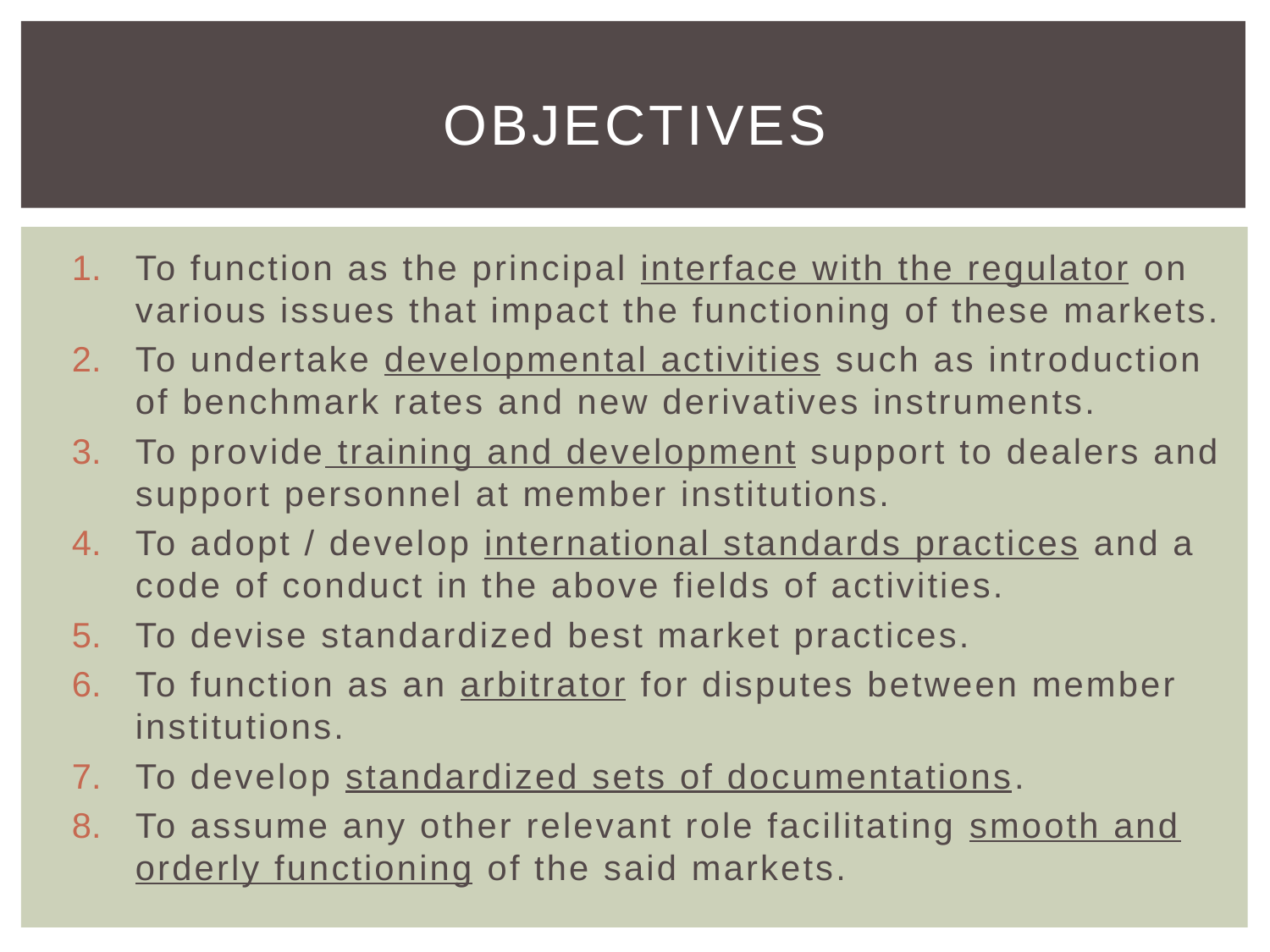

# objectives
To function as the principal interface with the regulator on various issues that impact the functioning of these markets.
To undertake developmental activities such as introduction of benchmark rates and new derivatives instruments.
To provide training and development support to dealers and support personnel at member institutions.
To adopt / develop international standards practices and a code of conduct in the above fields of activities.
To devise standardized best market practices.
To function as an arbitrator for disputes between member institutions.
To develop standardized sets of documentations.
To assume any other relevant role facilitating smooth and orderly functioning of the said markets.